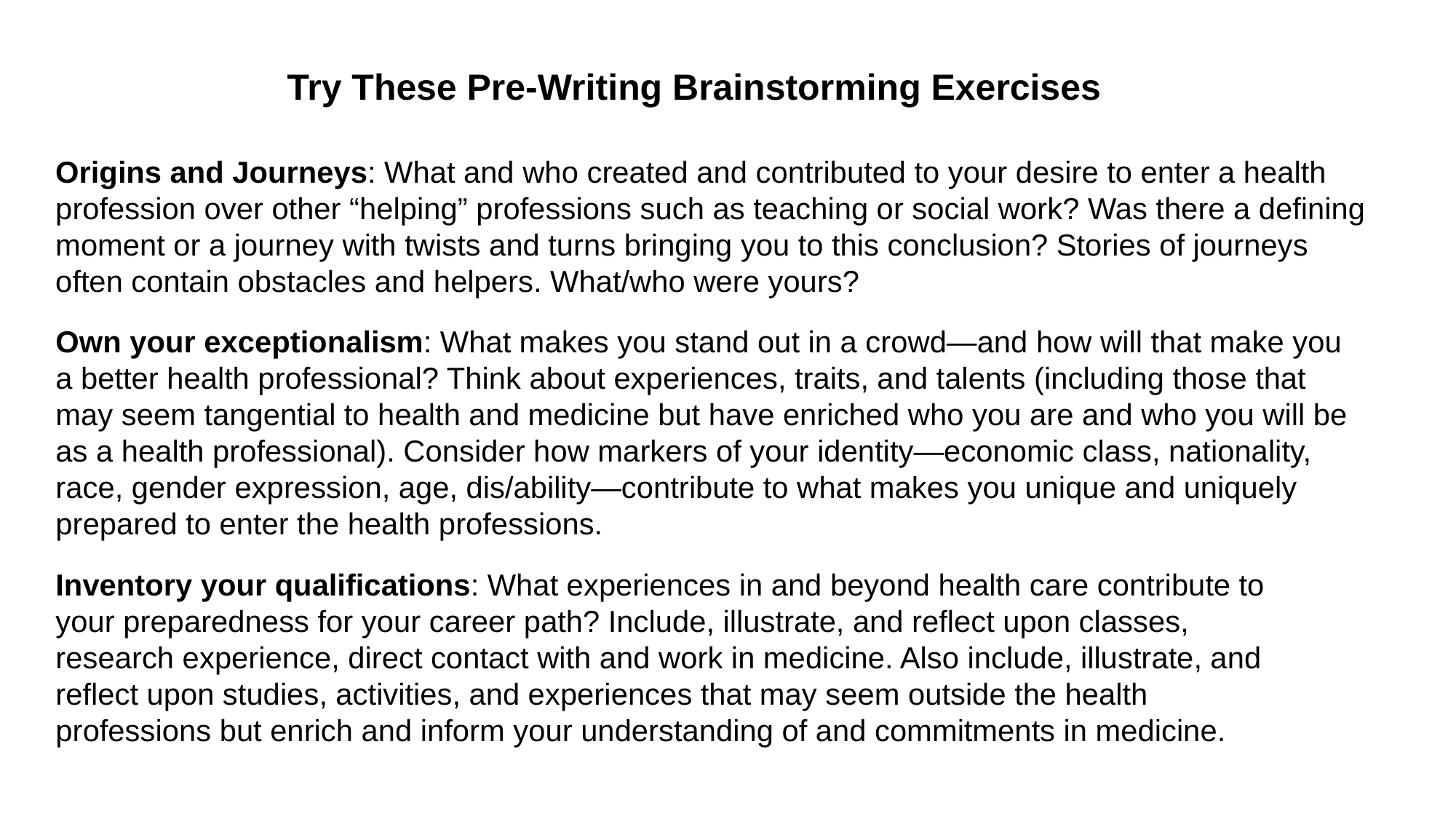

Try These Pre-Writing Brainstorming Exercises
Origins and Journeys: What and who created and contributed to your desire to enter a health profession over other “helping” professions such as teaching or social work? Was there a defining moment or a journey with twists and turns bringing you to this conclusion? Stories of journeys often contain obstacles and helpers. What/who were yours?
Own your exceptionalism: What makes you stand out in a crowd—and how will that make you a better health professional? Think about experiences, traits, and talents (including those that may seem tangential to health and medicine but have enriched who you are and who you will be as a health professional). Consider how markers of your identity—economic class, nationality, race, gender expression, age, dis/ability—contribute to what makes you unique and uniquely prepared to enter the health professions.
Inventory your qualifications: What experiences in and beyond health care contribute to your preparedness for your career path? Include, illustrate, and reflect upon classes, research experience, direct contact with and work in medicine. Also include, illustrate, and reflect upon studies, activities, and experiences that may seem outside the health professions but enrich and inform your understanding of and commitments in medicine.